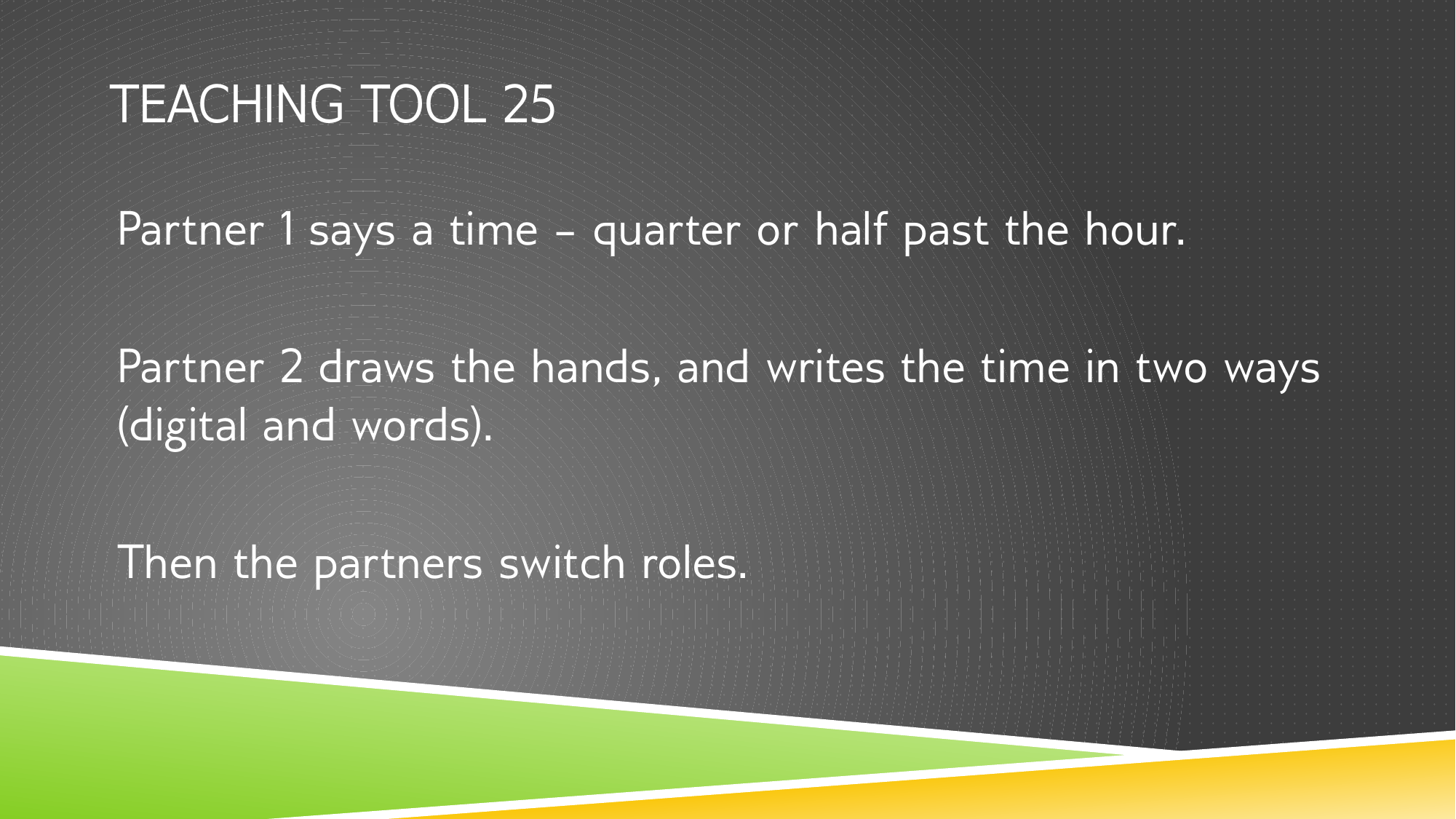

# Teaching Tool 25
Partner 1 says a time – quarter or half past the hour.

Partner 2 draws the hands, and writes the time in two ways (digital and words).

Then the partners switch roles.